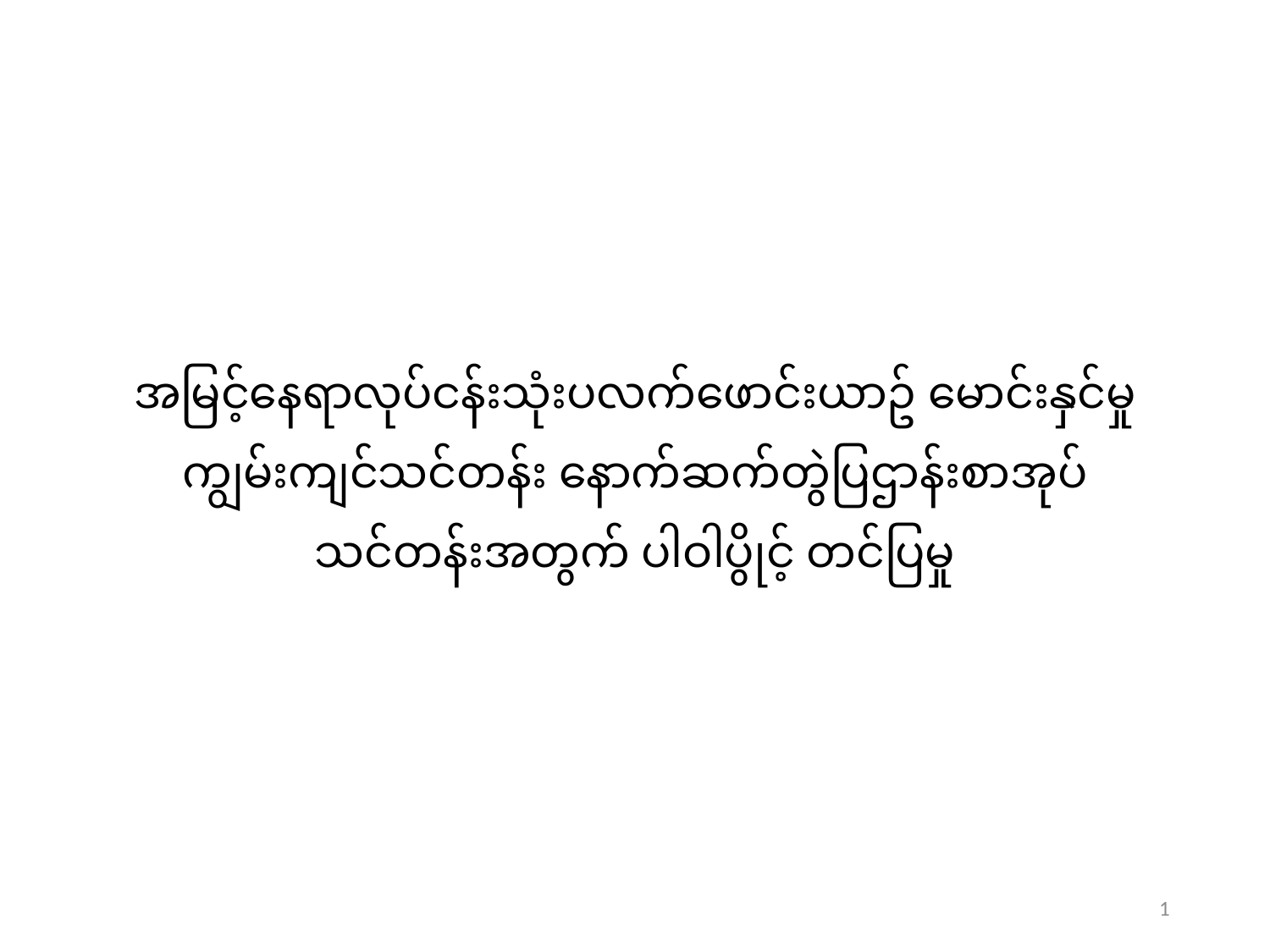

# အမြင့်နေရာလုပ်ငန်းသုံးပလက်ဖောင်းယာဥ် မောင်းနှင်မှုကျွမ်းကျင်သင်တန်း နောက်ဆက်တွဲပြဌာန်းစာအုပ် သင်တန်းအတွက် ပါဝါပွိုင့် တင်ပြမှု
1